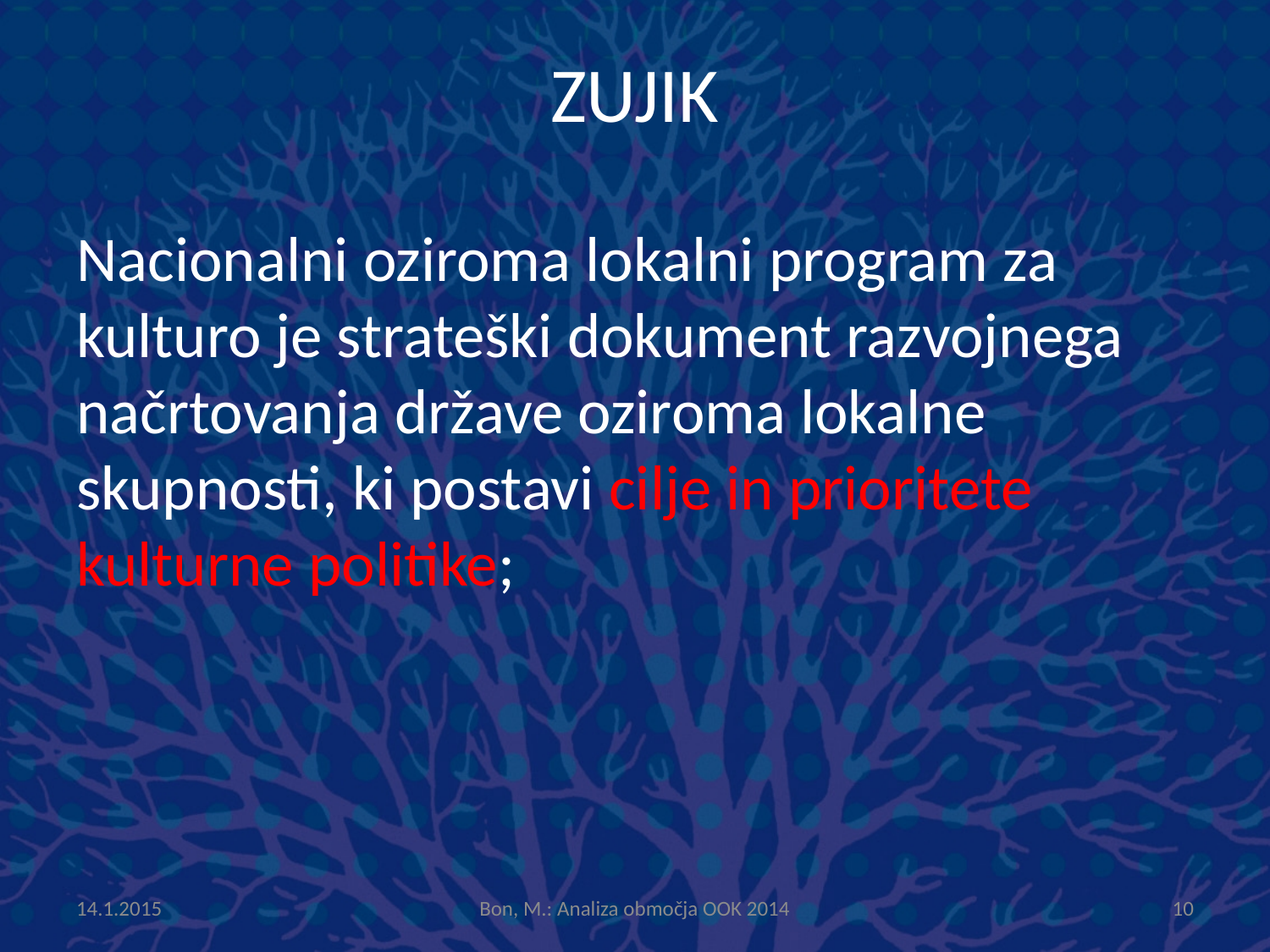

# ZUJIK
Nacionalni oziroma lokalni program za kulturo je strateški dokument razvojnega načrtovanja države oziroma lokalne skupnosti, ki postavi cilje in prioritete kulturne politike;

14.1.2015
Bon, M.: Analiza območja OOK 2014
10